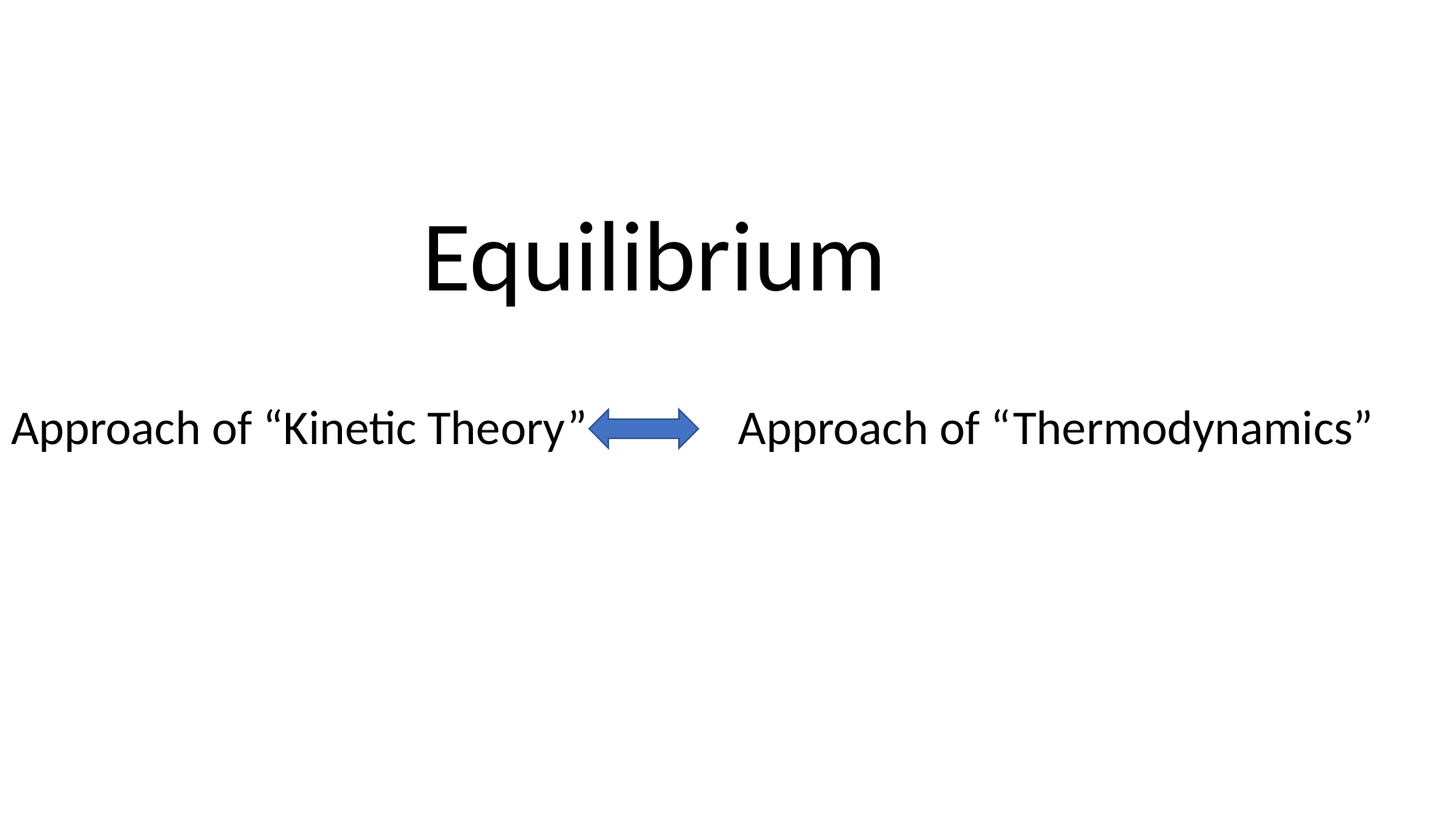

# Equilibrium
Approach of “Kinetic Theory”
Approach of “Thermodynamics”